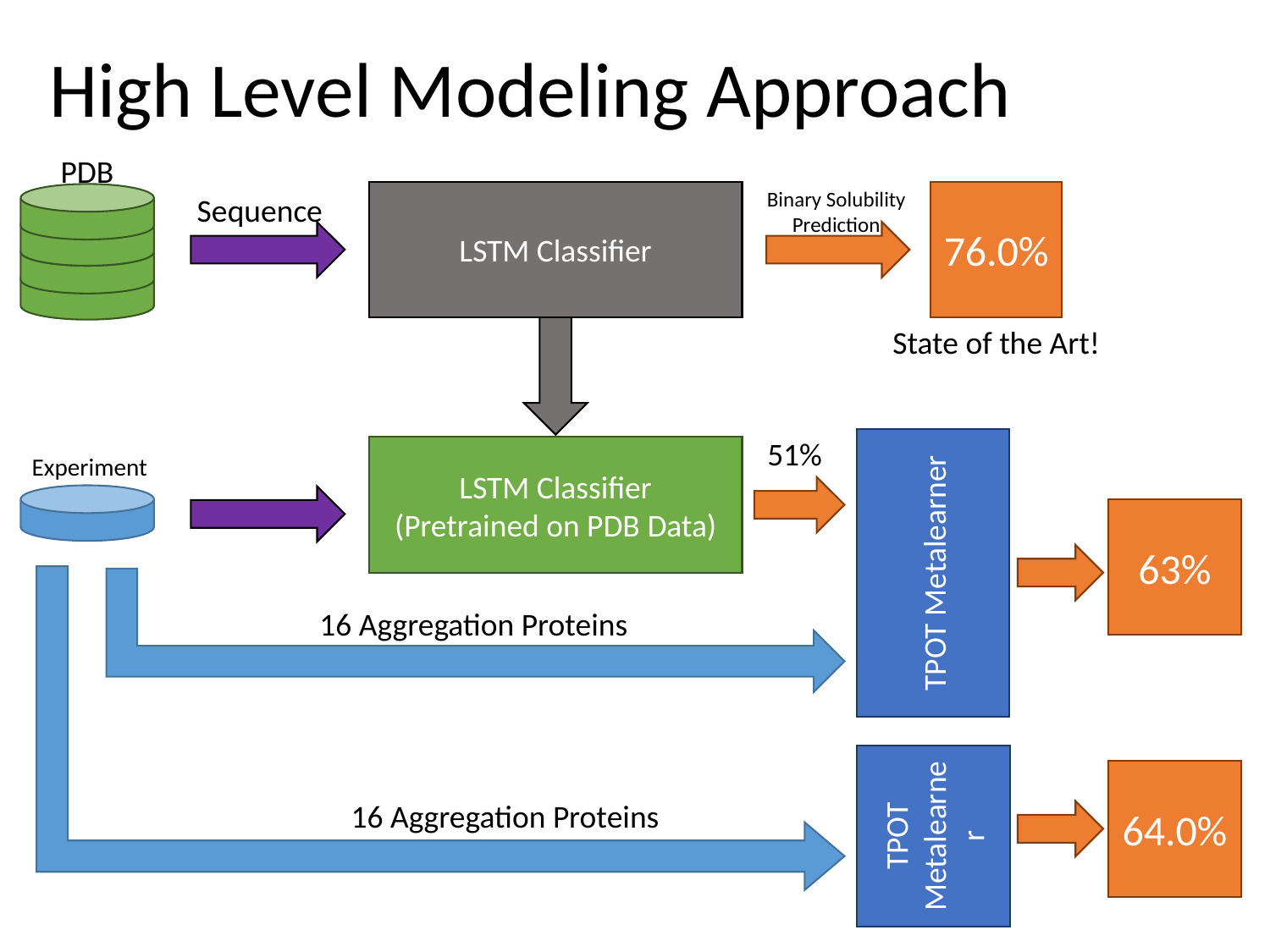

# High Level Modeling Approach
PDB
Binary Solubility Prediction
76.0%
LSTM Classifier

Sequence

State of the Art!

51%
TPOT Metalearner
LSTM Classifier
(Pretrained on PDB Data)
Experiment

63%

16 Aggregation Proteins
TPOT Metalearner
64.0%
16 Aggregation Proteins